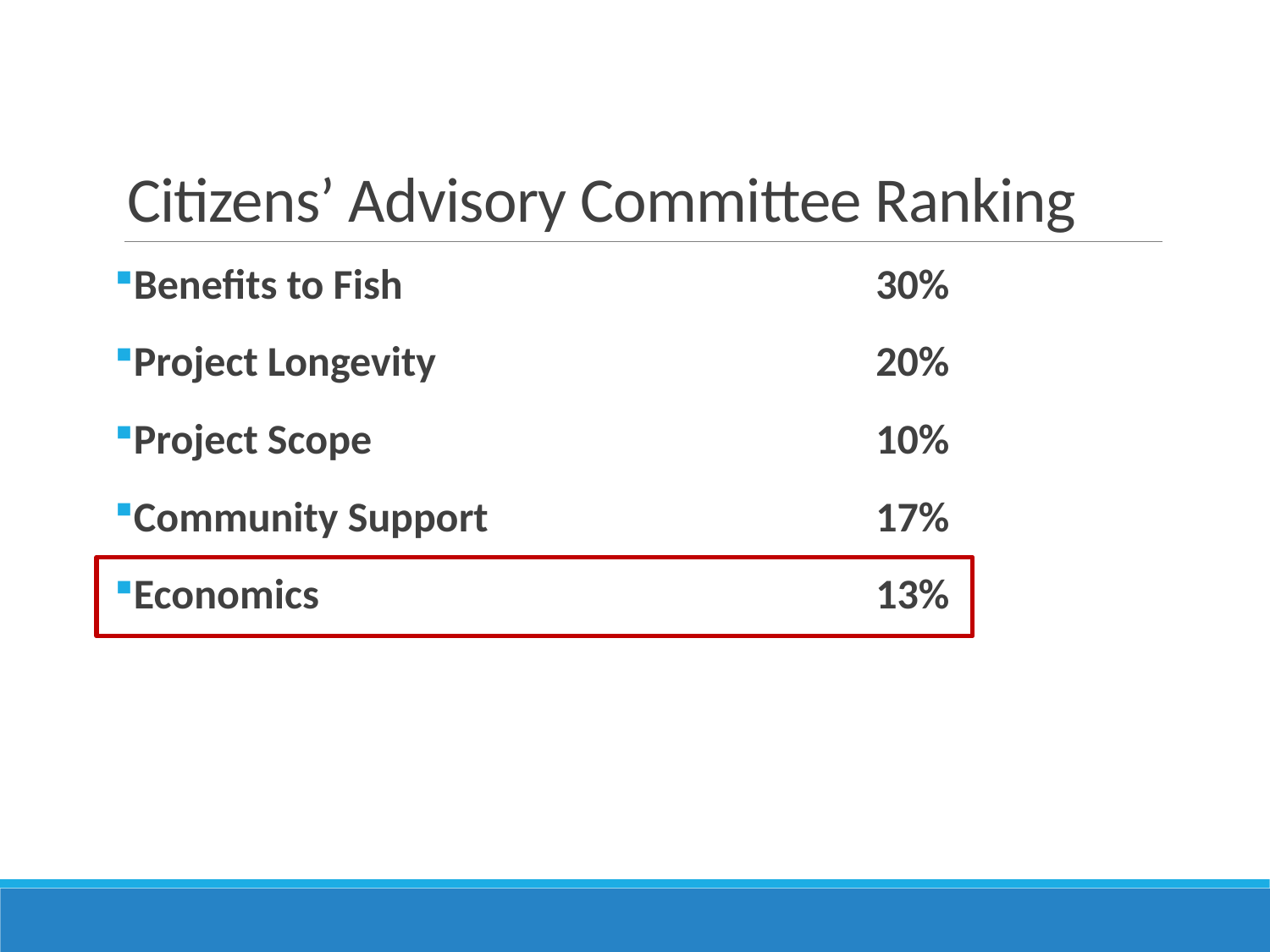

# Citizens’ Advisory Committee Ranking
Benefits to Fish	30%
Project Longevity	20%
Project Scope	10%
Community Support	17%
Economics	13%